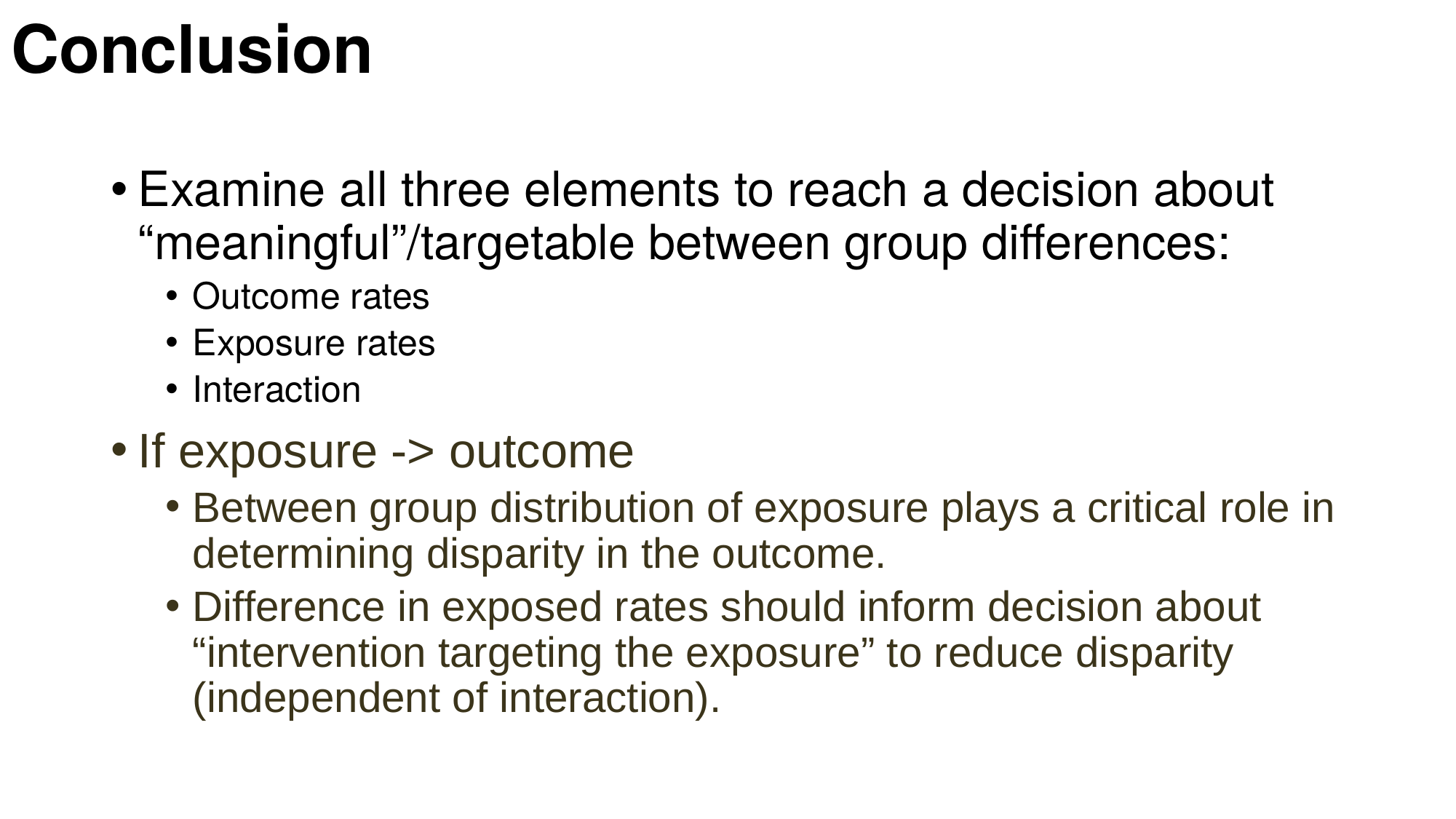

# Conclusion
Examine all three elements to reach a decision about “meaningful”/targetable between group differences:
Outcome rates
Exposure rates
Interaction
If exposure -> outcome
Between group distribution of exposure plays a critical role in determining disparity in the outcome.
Difference in exposed rates should inform decision about “intervention targeting the exposure” to reduce disparity (independent of interaction).